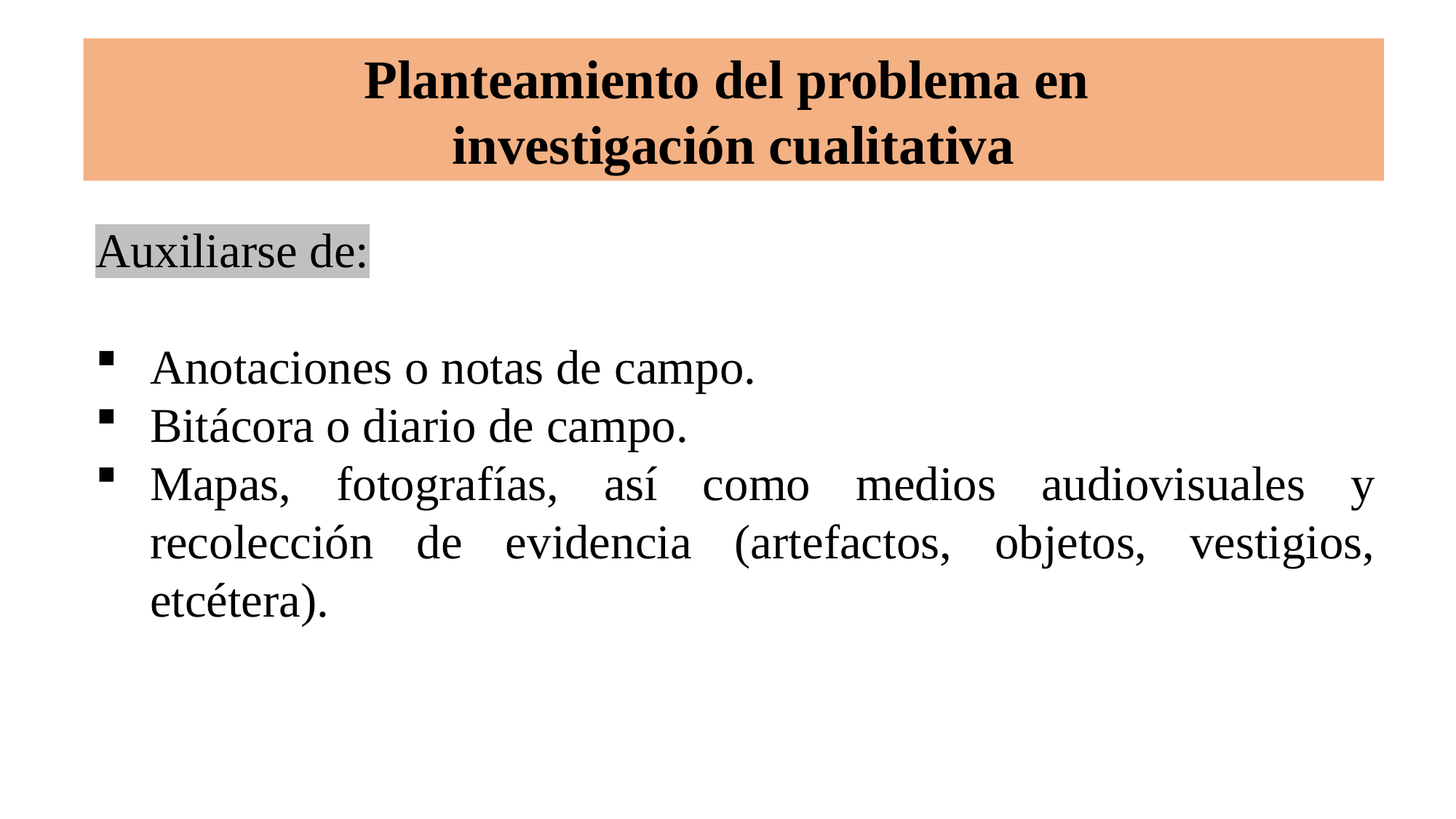

# Planteamiento del problema en investigación cualitativa
Auxiliarse de:

Anotaciones o notas de campo.
Bitácora o diario de campo.
Mapas, fotografías, así como medios audiovisuales y recolección de evidencia (artefactos, objetos, vestigios, etcétera).